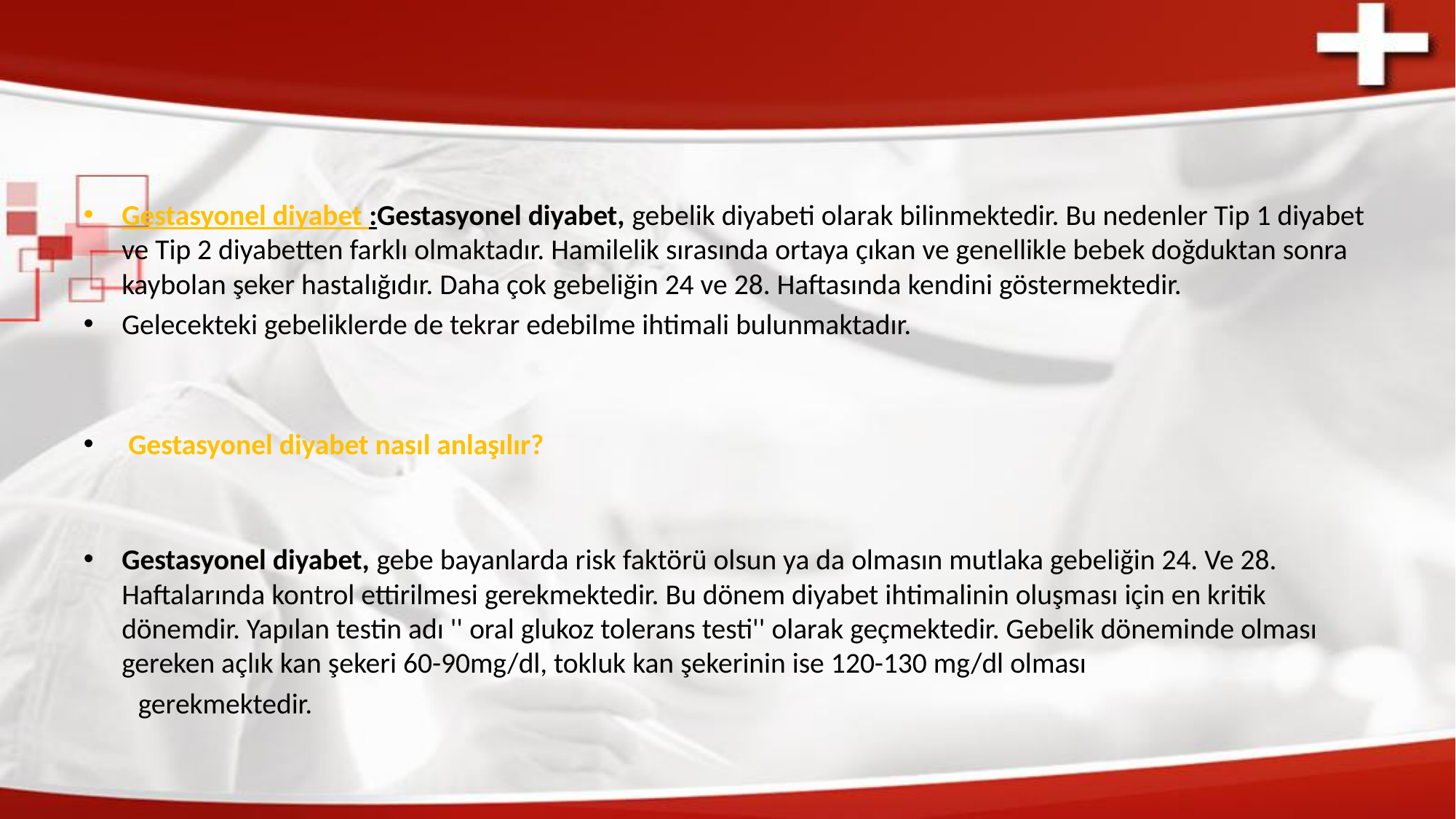

#
Gestasyonel diyabet :Gestasyonel diyabet, gebelik diyabeti olarak bilinmektedir. Bu nedenler Tip 1 diyabet ve Tip 2 diyabetten farklı olmaktadır. Hamilelik sırasında ortaya çıkan ve genellikle bebek doğduktan sonra kaybolan şeker hastalığıdır. Daha çok gebeliğin 24 ve 28. Haftasında kendini göstermektedir.
Gelecekteki gebeliklerde de tekrar edebilme ihtimali bulunmaktadır.

 Gestasyonel diyabet nasıl anlaşılır?

Gestasyonel diyabet, gebe bayanlarda risk faktörü olsun ya da olmasın mutlaka gebeliğin 24. Ve 28. Haftalarında kontrol ettirilmesi gerekmektedir. Bu dönem diyabet ihtimalinin oluşması için en kritik dönemdir. Yapılan testin adı '' oral glukoz tolerans testi'' olarak geçmektedir. Gebelik döneminde olması gereken açlık kan şekeri 60-90mg/dl, tokluk kan şekerinin ise 120-130 mg/dl olması
      gerekmektedir.